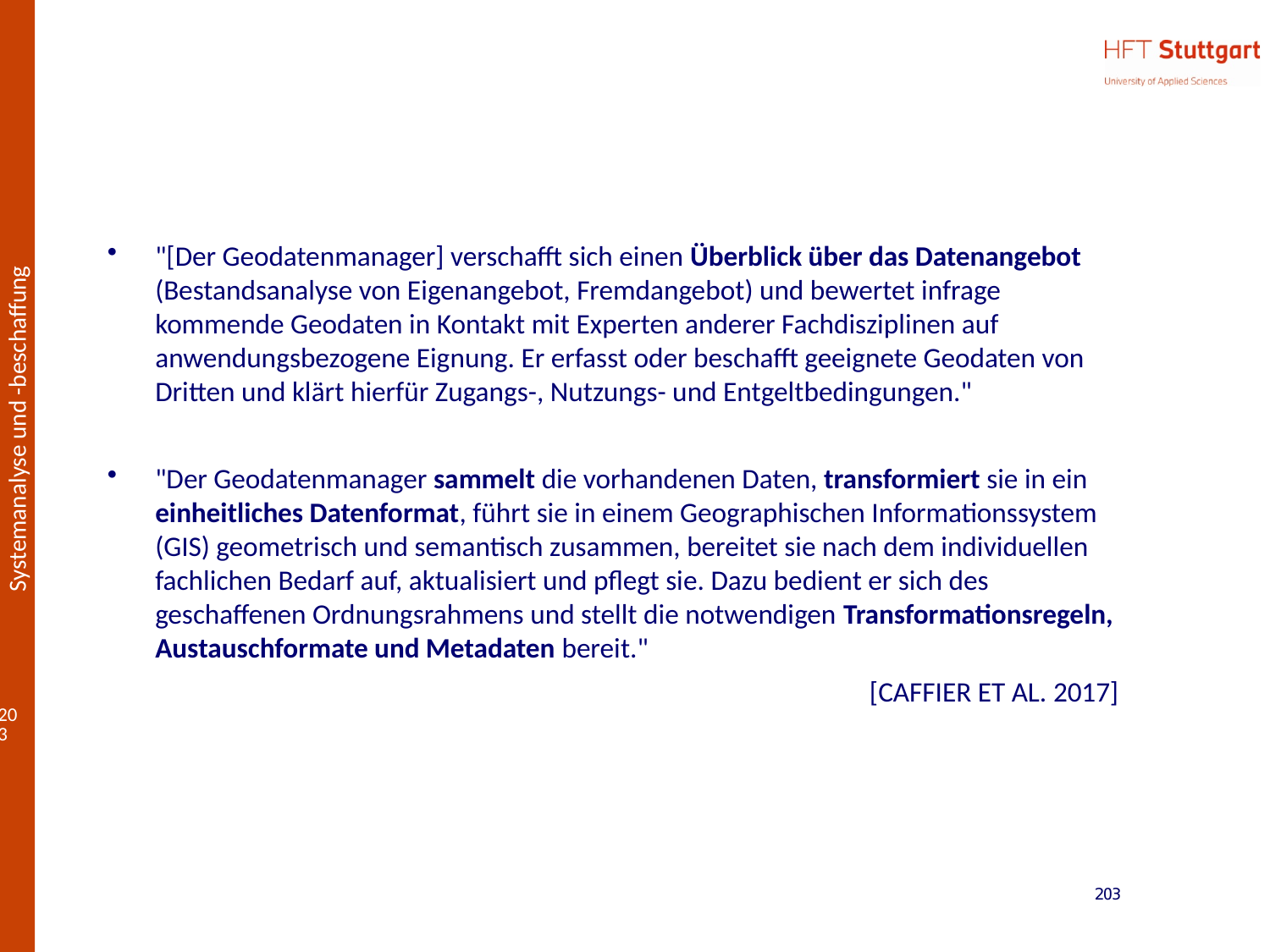

#
"[Der Geodatenmanager] verschafft sich einen Überblick über das Datenangebot (Bestandsanalyse von Eigenangebot, Fremdangebot) und bewertet infrage kommende Geodaten in Kontakt mit Experten anderer Fachdisziplinen auf anwendungsbezogene Eignung. Er erfasst oder beschafft geeignete Geodaten von Dritten und klärt hierfür Zugangs-, Nutzungs- und Entgeltbedingungen."

"Der Geodatenmanager sammelt die vorhandenen Daten, transformiert sie in ein einheitliches Datenformat, führt sie in einem Geographischen Informationssystem (GIS) geometrisch und semantisch zusammen, bereitet sie nach dem individuellen fachlichen Bedarf auf, aktualisiert und pflegt sie. Dazu bedient er sich des geschaffenen Ordnungsrahmens und stellt die notwendigen Transformationsregeln, Austauschformate und Metadaten bereit."
						[Caffier et al. 2017]
203